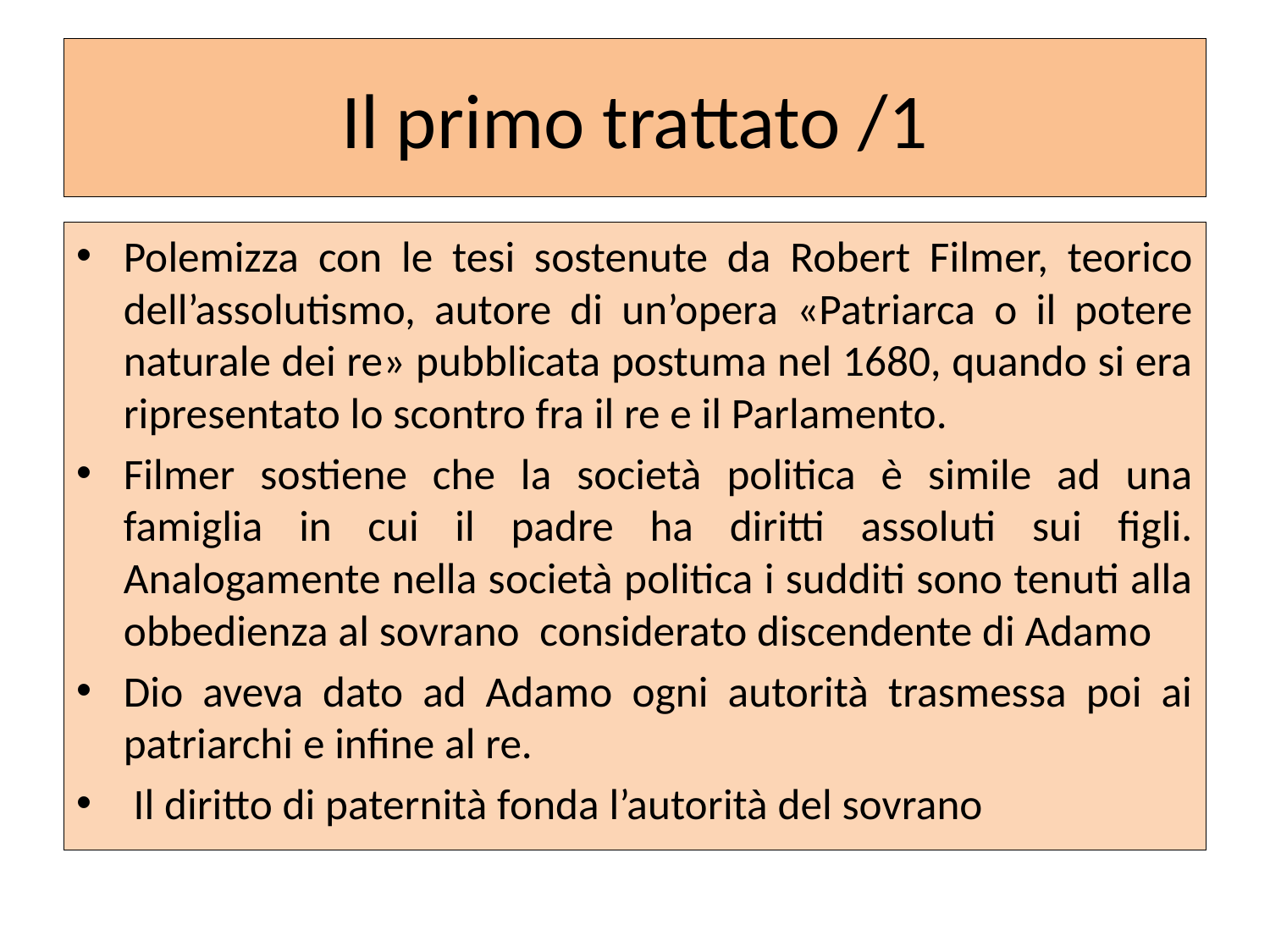

# Il primo trattato /1
Polemizza con le tesi sostenute da Robert Filmer, teorico dell’assolutismo, autore di un’opera «Patriarca o il potere naturale dei re» pubblicata postuma nel 1680, quando si era ripresentato lo scontro fra il re e il Parlamento.
Filmer sostiene che la società politica è simile ad una famiglia in cui il padre ha diritti assoluti sui figli. Analogamente nella società politica i sudditi sono tenuti alla obbedienza al sovrano  considerato discendente di Adamo
Dio aveva dato ad Adamo ogni autorità trasmessa poi ai patriarchi e infine al re.
 Il diritto di paternità fonda l’autorità del sovrano